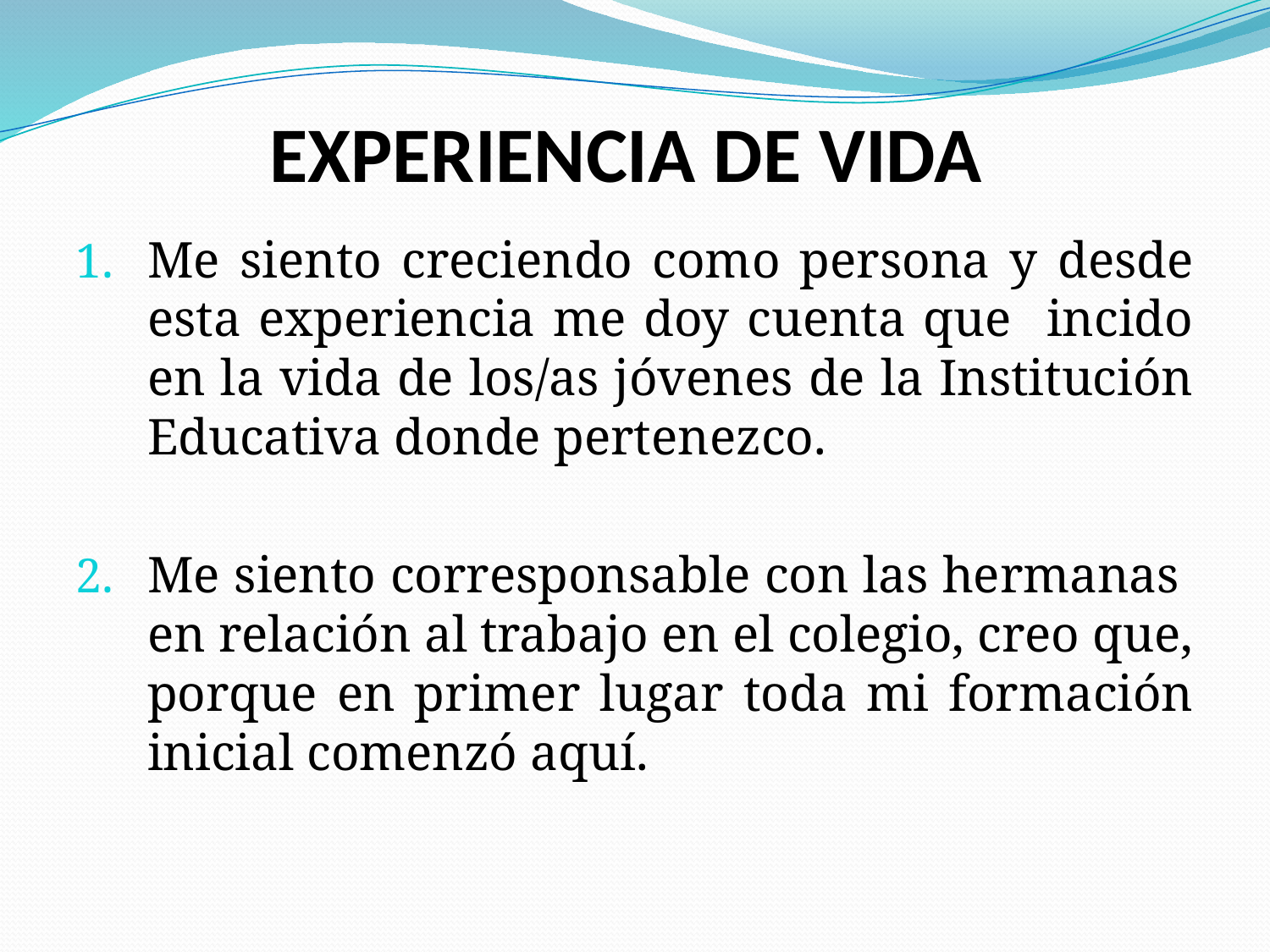

# EXPERIENCIA DE VIDA
Me siento creciendo como persona y desde esta experiencia me doy cuenta que  incido en la vida de los/as jóvenes de la Institución Educativa donde pertenezco.

Me siento corresponsable con las hermanas  en relación al trabajo en el colegio, creo que, porque en primer lugar toda mi formación inicial comenzó aquí.